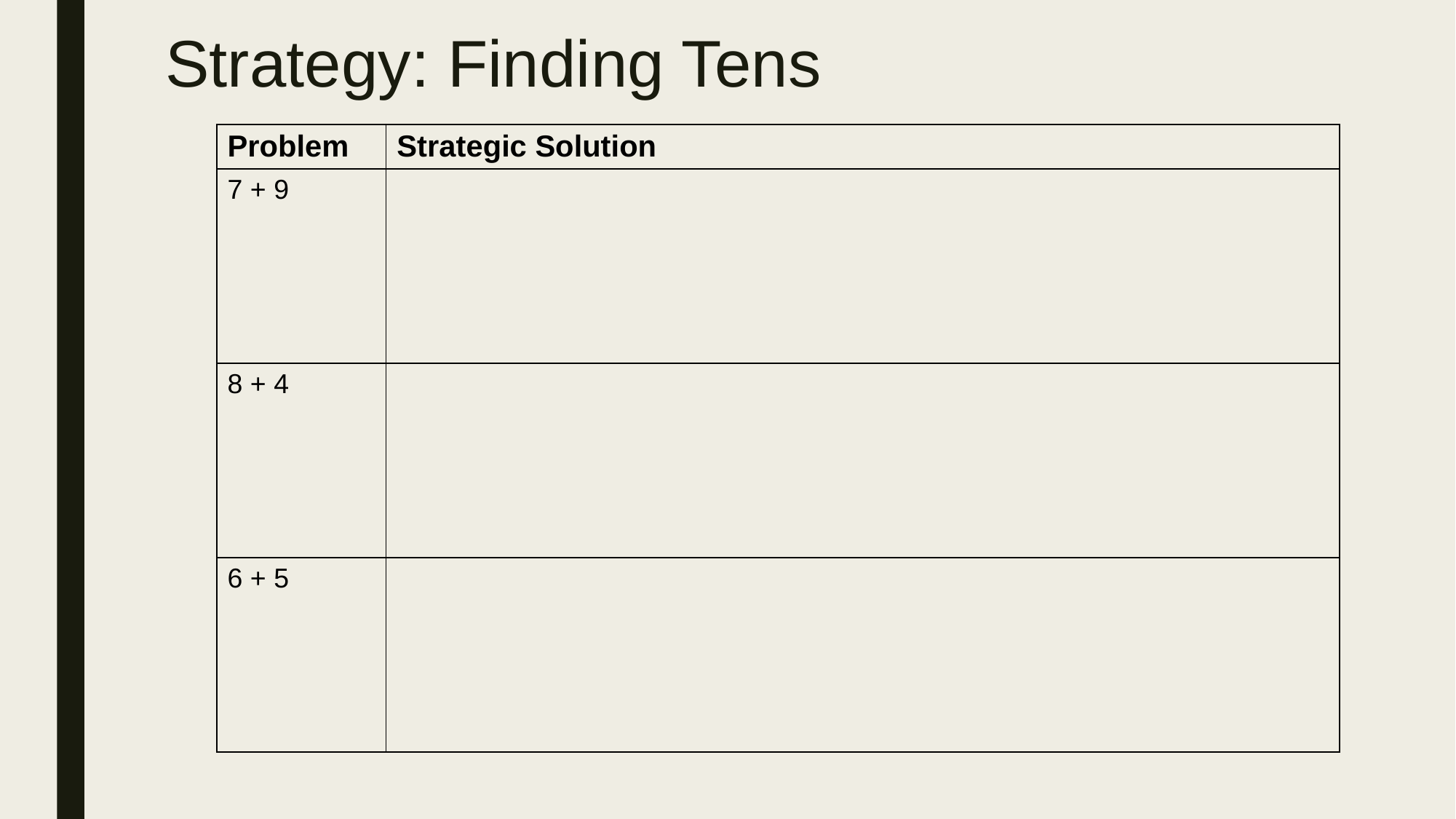

# Strategy: Finding Tens
| Problem | Strategic Solution |
| --- | --- |
| 7 + 9 |  |
| 8 + 4 |  |
| 6 + 5 |  |